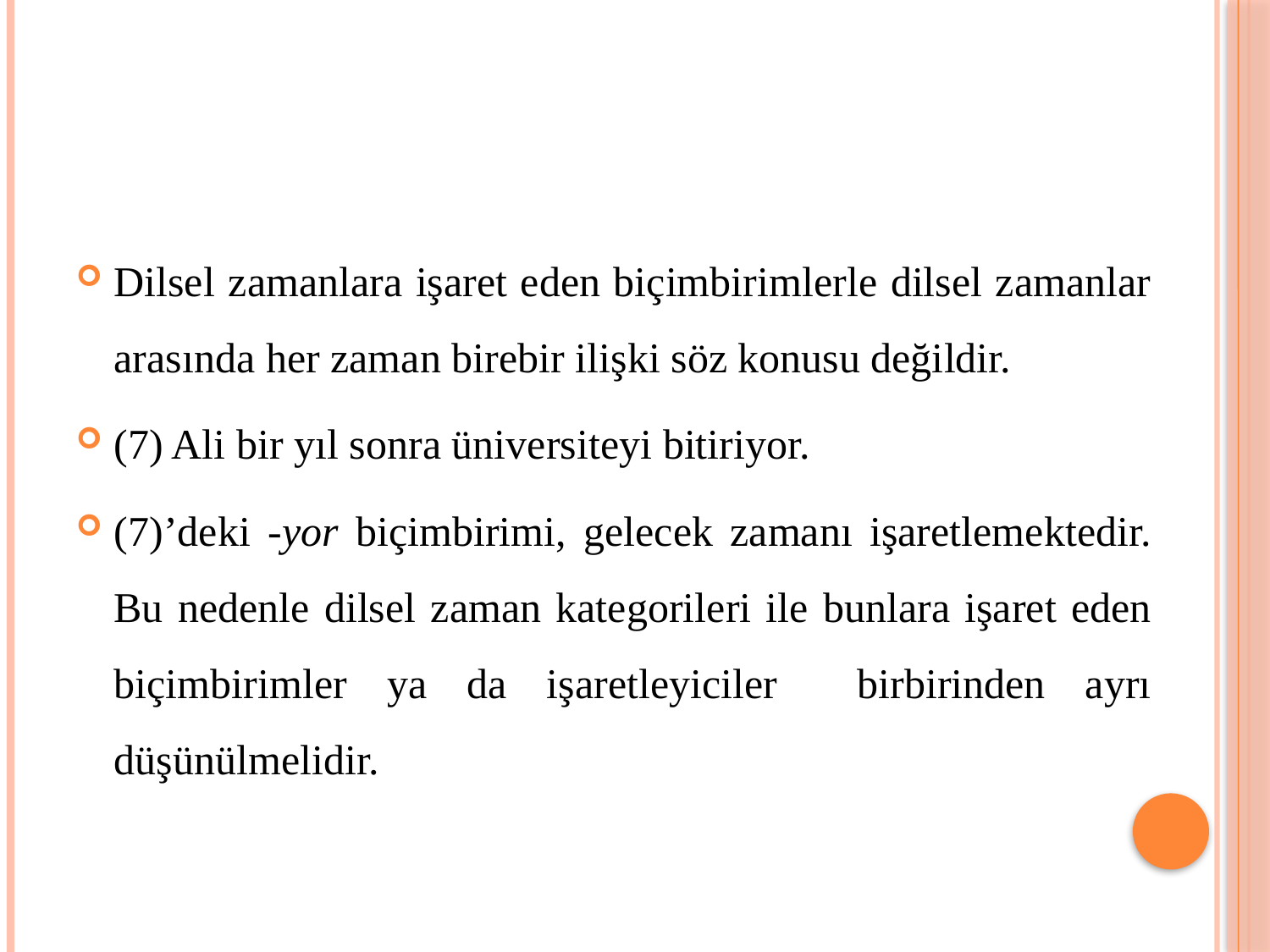

Dilsel zamanlara işaret eden biçimbirimlerle dilsel zamanlar arasında her zaman birebir ilişki söz konusu değildir.
(7) Ali bir yıl sonra üniversiteyi bitiriyor.
(7)’deki -yor biçimbirimi, gelecek zamanı işaretlemektedir. Bu nedenle dilsel zaman kategorileri ile bunlara işaret eden biçimbirimler ya da işaretleyiciler  birbirinden ayrı düşünülmelidir.